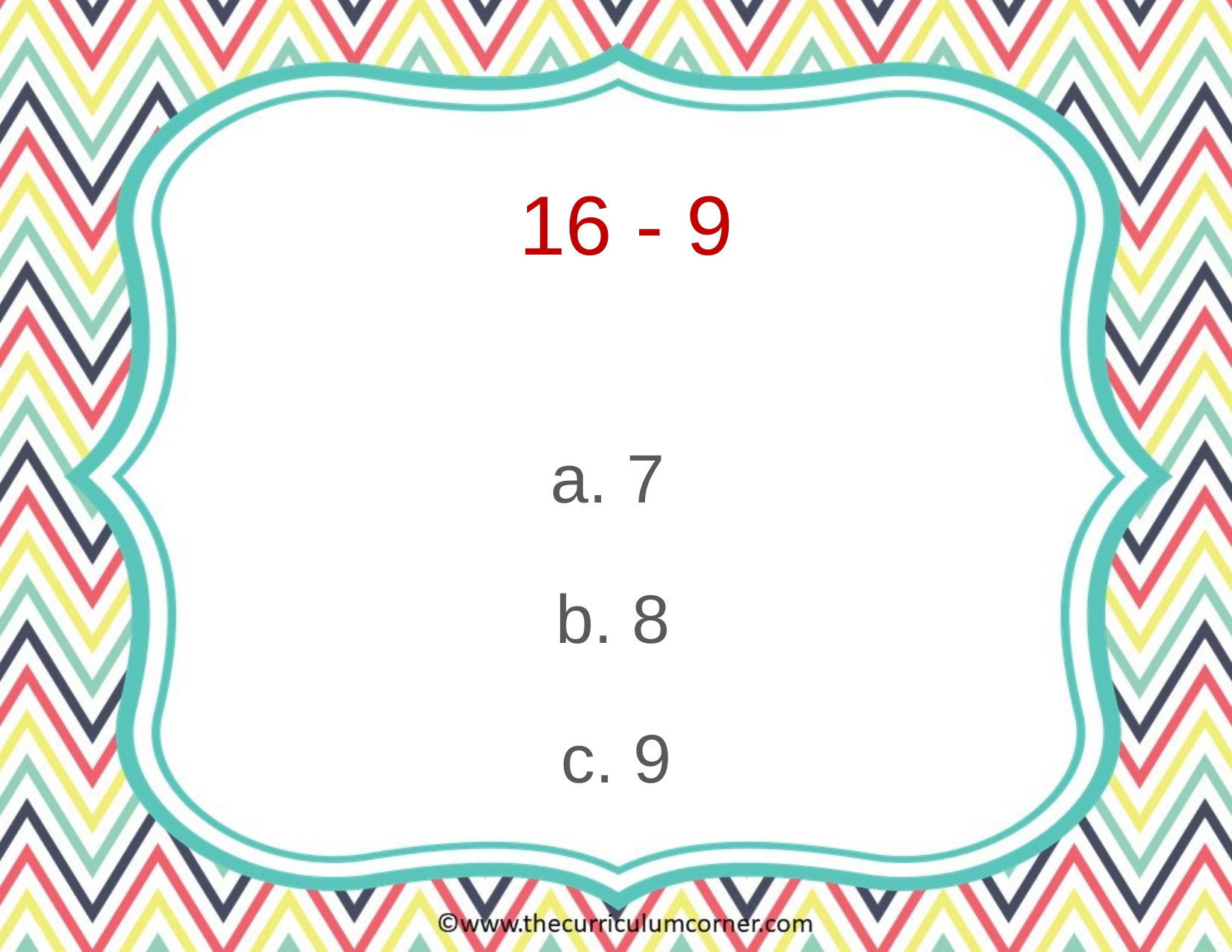

16 - 9
a. 7
b. 8
c. 9